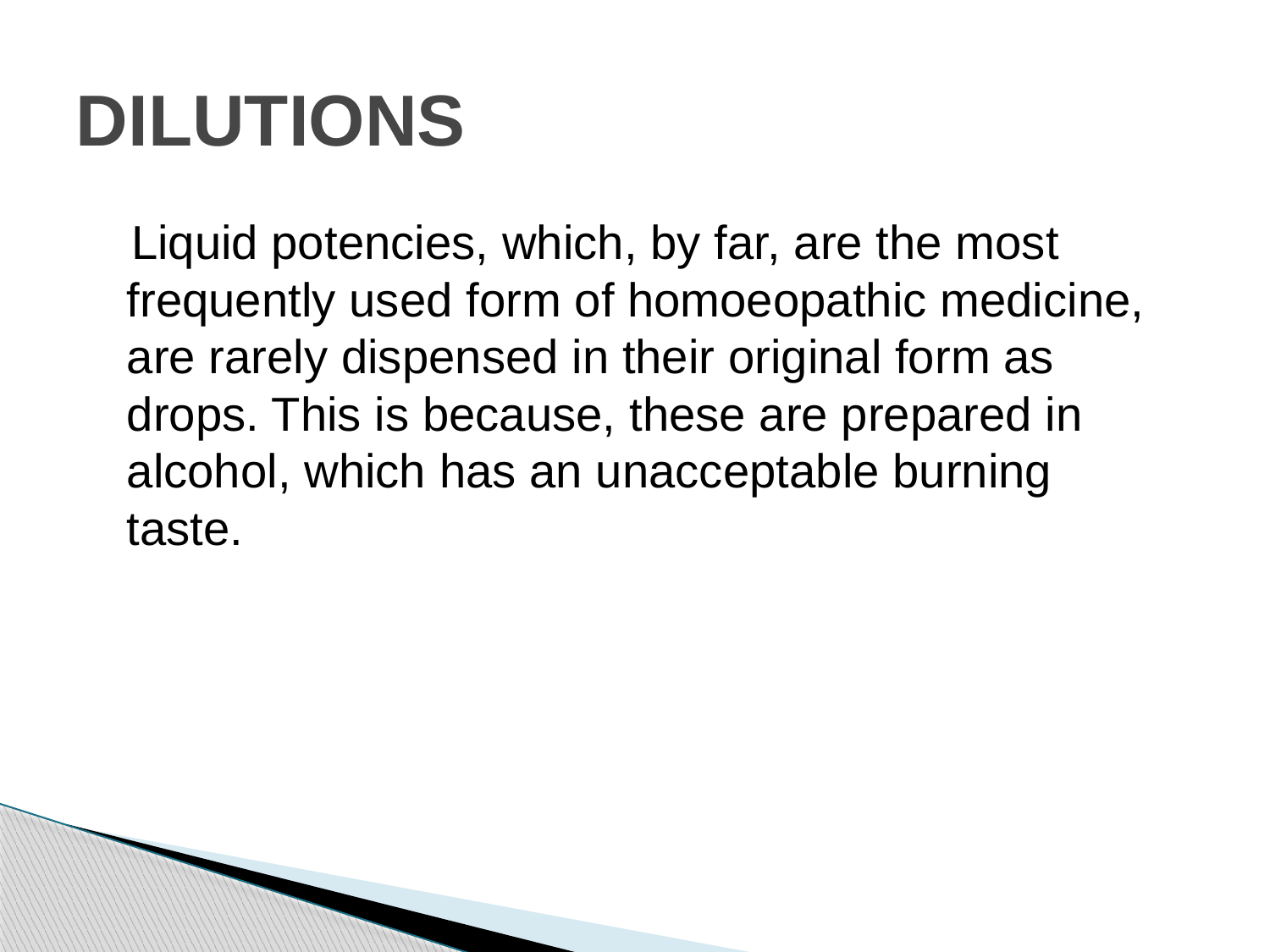

# DILUTIONS
   Liquid potencies, which, by far, are the most frequently used form of homoeopathic medicine, are rarely dispensed in their original form as drops. This is because, these are prepared in alcohol, which has an unacceptable burning taste.